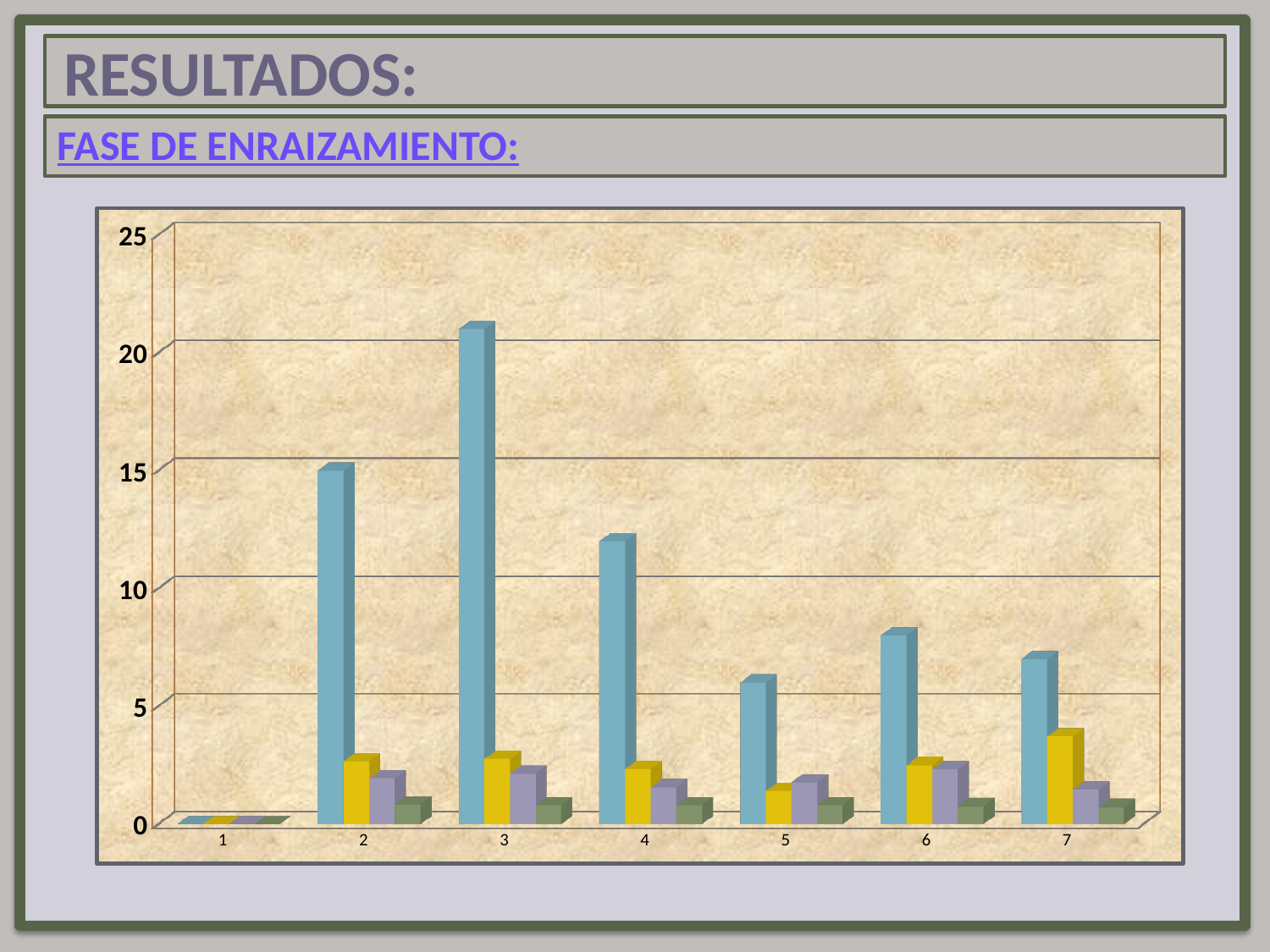

RESULTADOS:

#
FASE DE ENRAIZAMIENTO:

[unsupported chart]